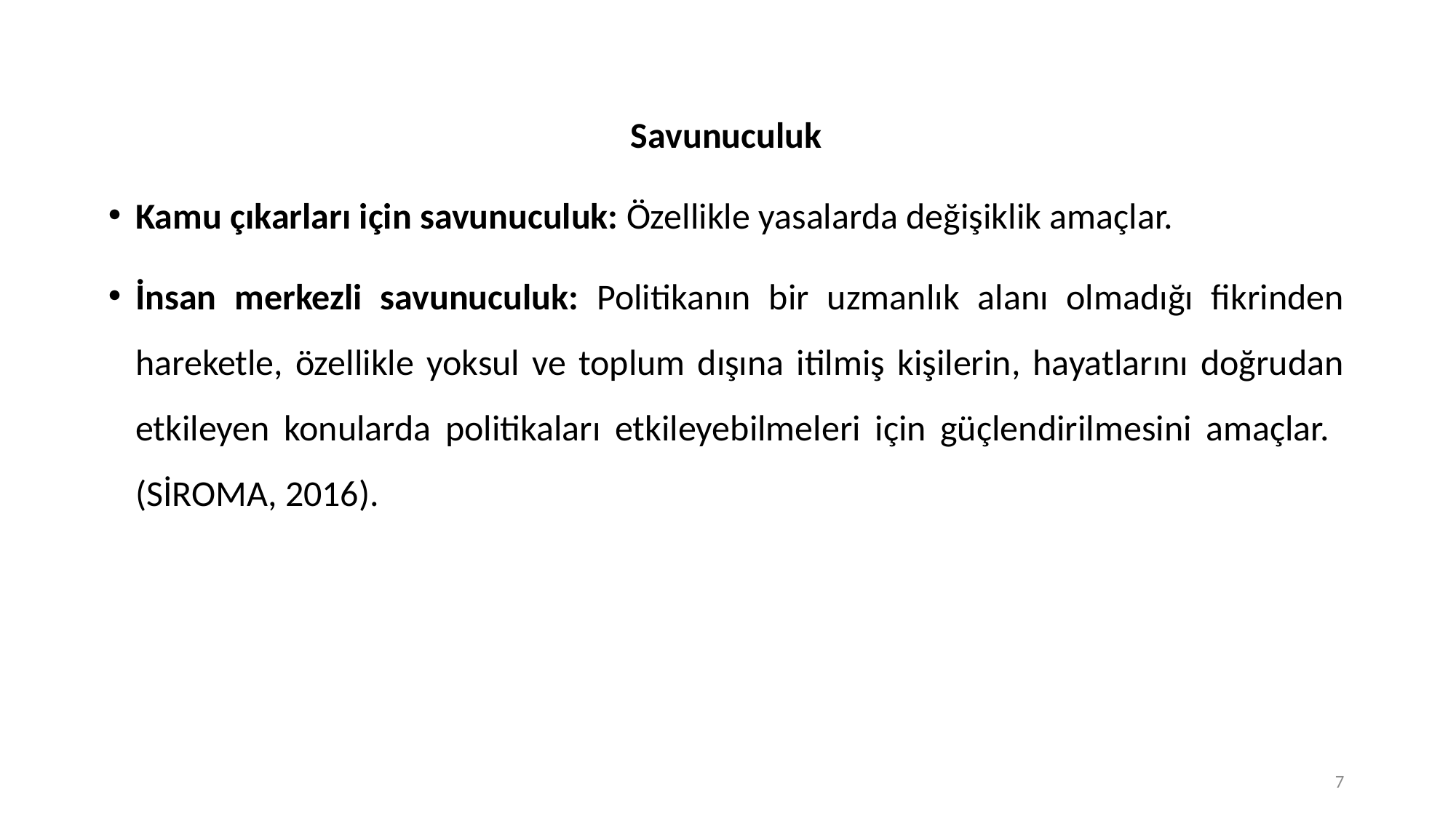

Savunuculuk
Kamu çıkarları için savunuculuk: Özellikle yasalarda değişiklik amaçlar.
İnsan merkezli savunuculuk: Politikanın bir uzmanlık alanı olmadığı fikrinden hareketle, özellikle yoksul ve toplum dışına itilmiş kişilerin, hayatlarını doğrudan etkileyen konularda politikaları etkileyebilmeleri için güçlendirilmesini amaçlar.  (SİROMA, 2016).
7